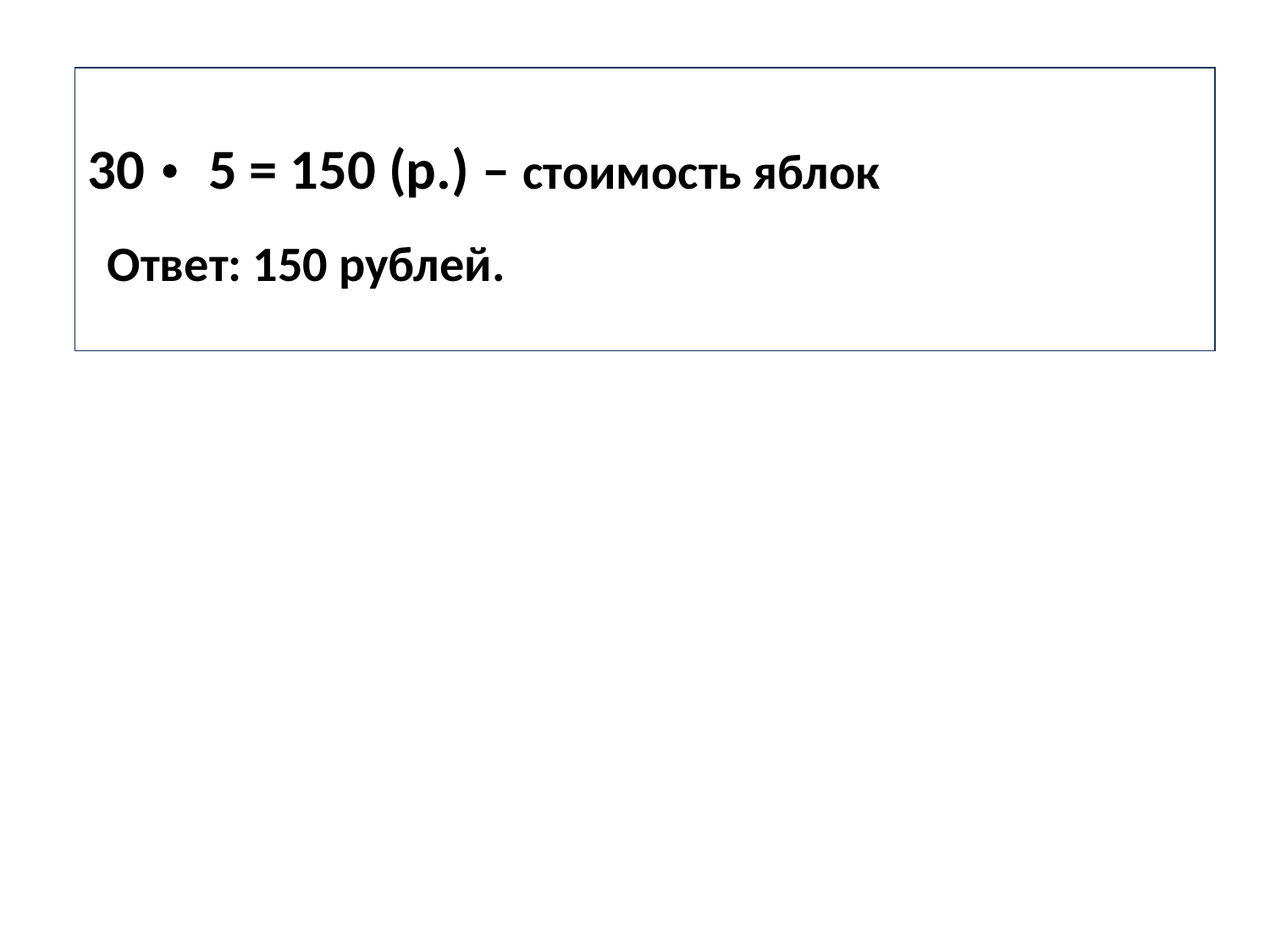

30     5 = 150 (р.) – стоимость яблок

Ответ: 150 рублей.